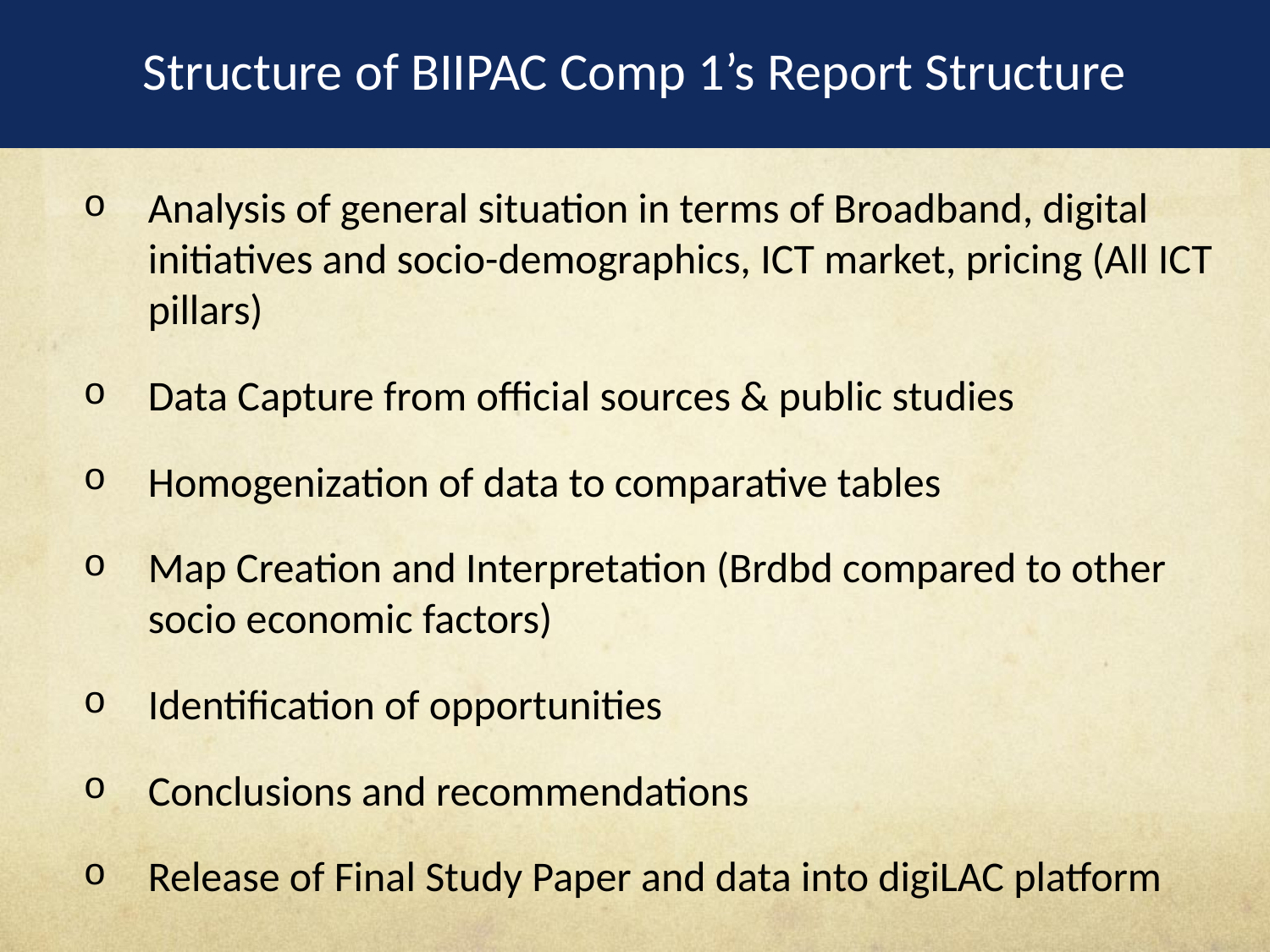

# Structure of BIIPAC Comp 1’s Report Structure
Analysis of general situation in terms of Broadband, digital initiatives and socio-demographics, ICT market, pricing (All ICT pillars)
Data Capture from official sources & public studies
Homogenization of data to comparative tables
Map Creation and Interpretation (Brdbd compared to other socio economic factors)
Identification of opportunities
Conclusions and recommendations
Release of Final Study Paper and data into digiLAC platform